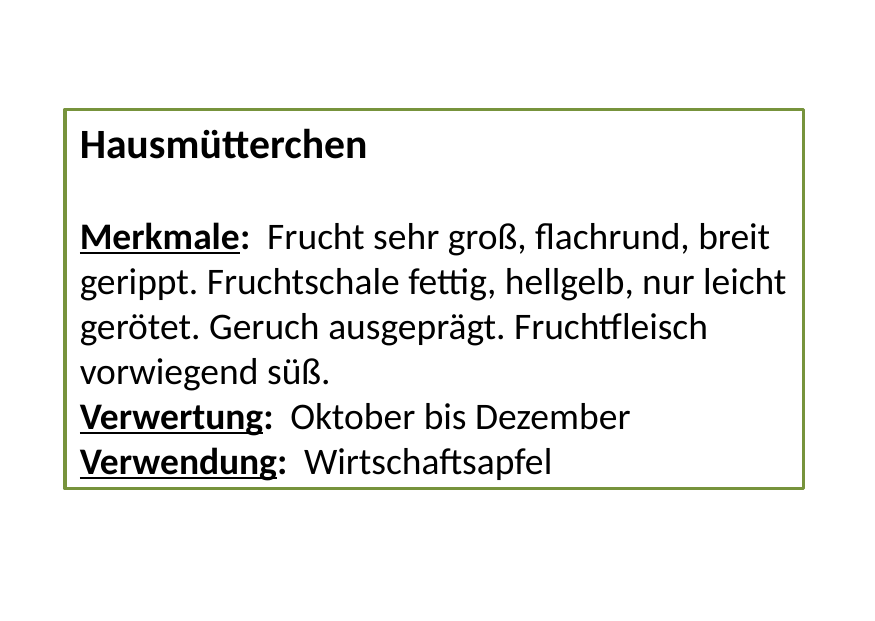

Hausmütterchen

Merkmale:  Frucht sehr groß, flachrund, breit gerippt. Fruchtschale fettig, hellgelb, nur leicht gerötet. Geruch ausgeprägt. Fruchtfleisch vorwiegend süß.
Verwertung:  Oktober bis Dezember
Verwendung:  Wirtschaftsapfel